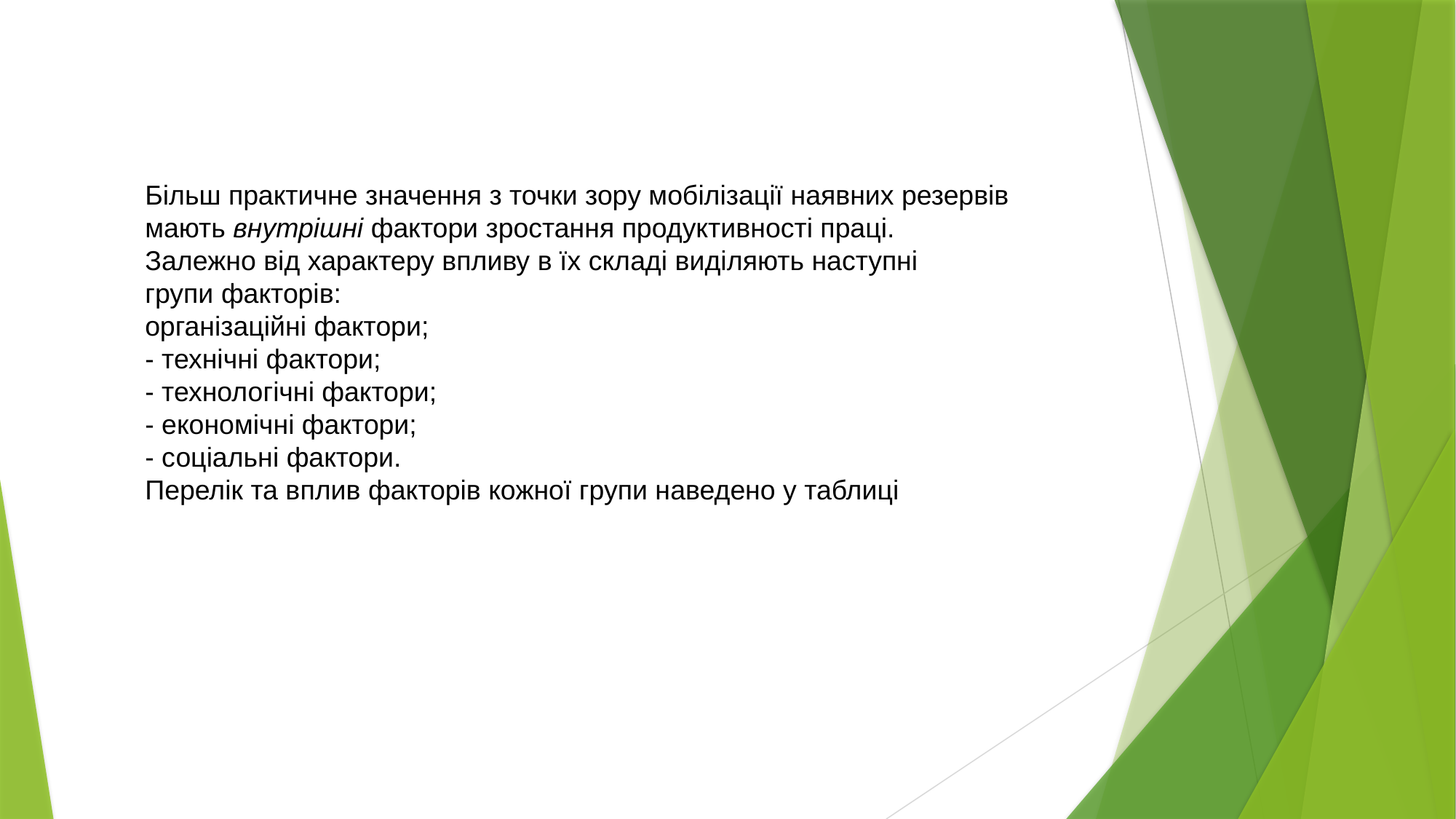

Більш практичне значення з точки зору мобілізації наявних резервів мають внутрішні фактори зростання продуктивності праці.
Залежно від характеру впливу в їх складі виділяють наступні
групи факторів:
організаційні фактори;
- технічні фактори;
- технологічні фактори;
- економічні фактори;
- соціальні фактори.
Перелік та вплив факторів кожної групи наведено у таблиці